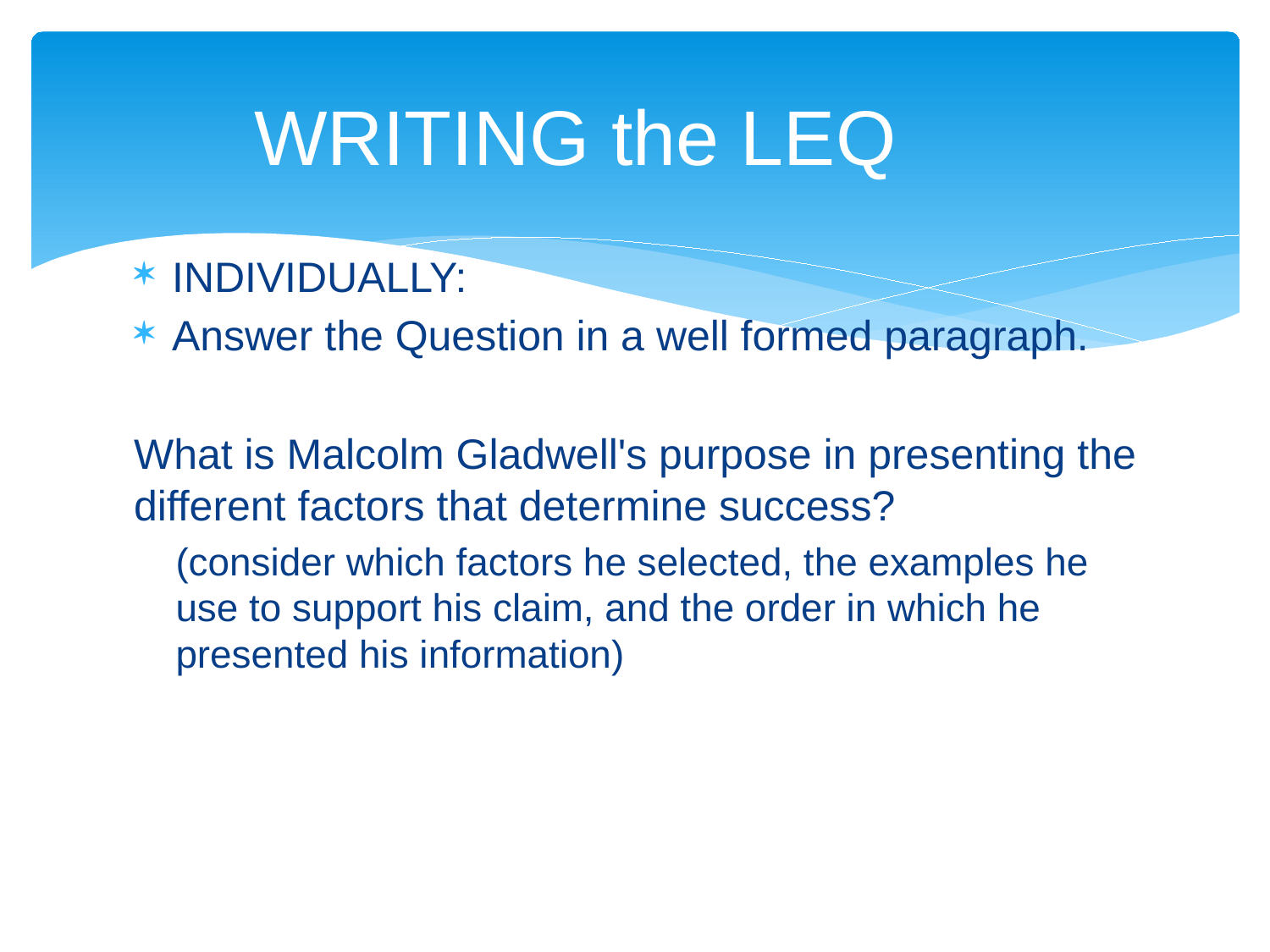

# WRITING the LEQ
INDIVIDUALLY:
Answer the Question in a well formed paragraph.

What is Malcolm Gladwell's purpose in presenting the different factors that determine success?
(consider which factors he selected, the examples he use to support his claim, and the order in which he presented his information)